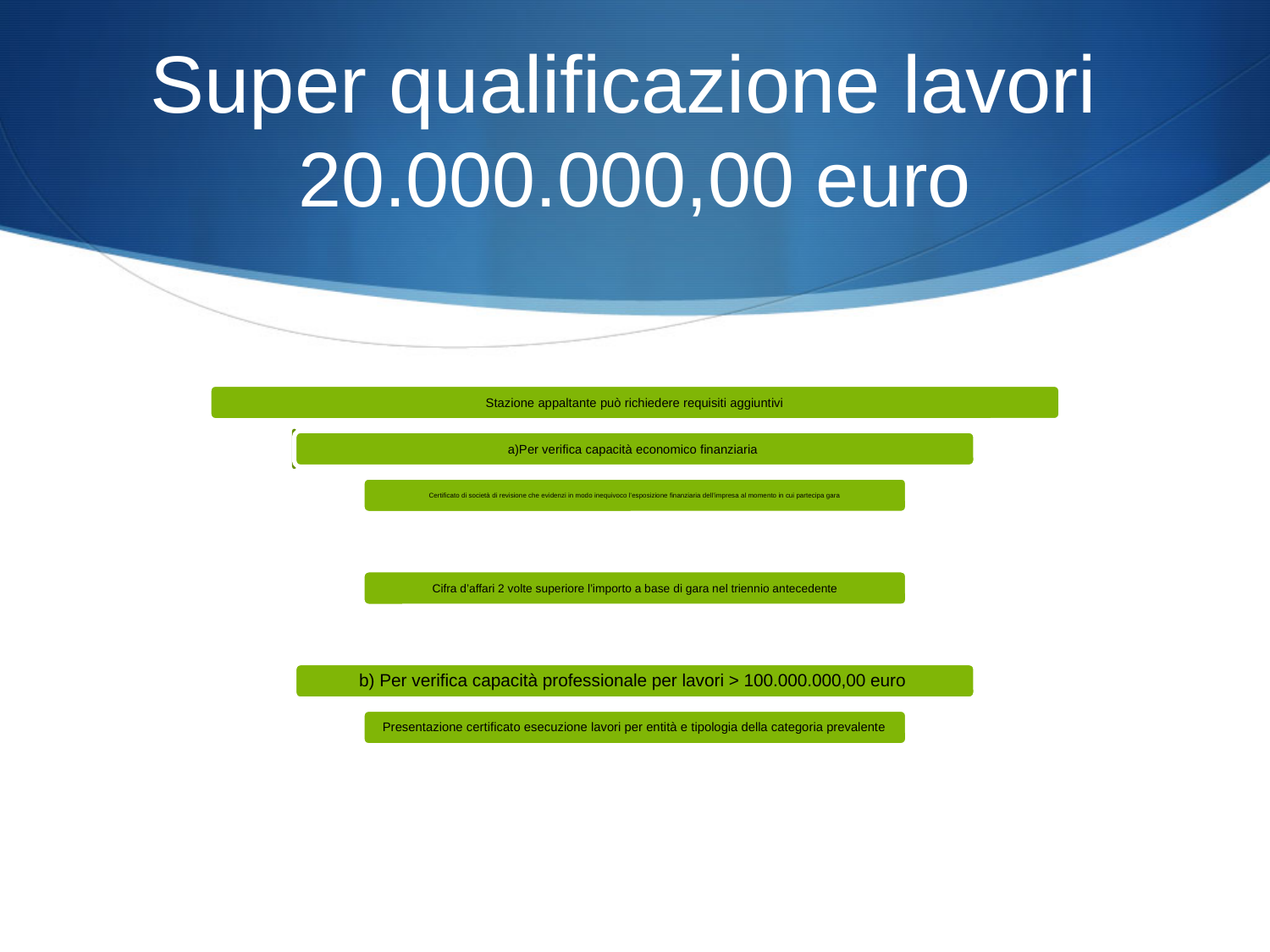

# Super qualificazione lavori  20.000.000,00 euro
Stazione appaltante può richiedere requisiti aggiuntivi
a)Per verifica capacità economico finanziaria
Cifra d’affari 2 volte superiore l’importo a base di gara nel triennio antecedente
b) Per verifica capacità professionale per lavori > 100.000.000,00 euro
Presentazione certificato esecuzione lavori per entità e tipologia della categoria prevalente
Certificato di società di revisione che evidenzi in modo inequivoco l’esposizione finanziaria dell’impresa al momento in cui partecipa gara